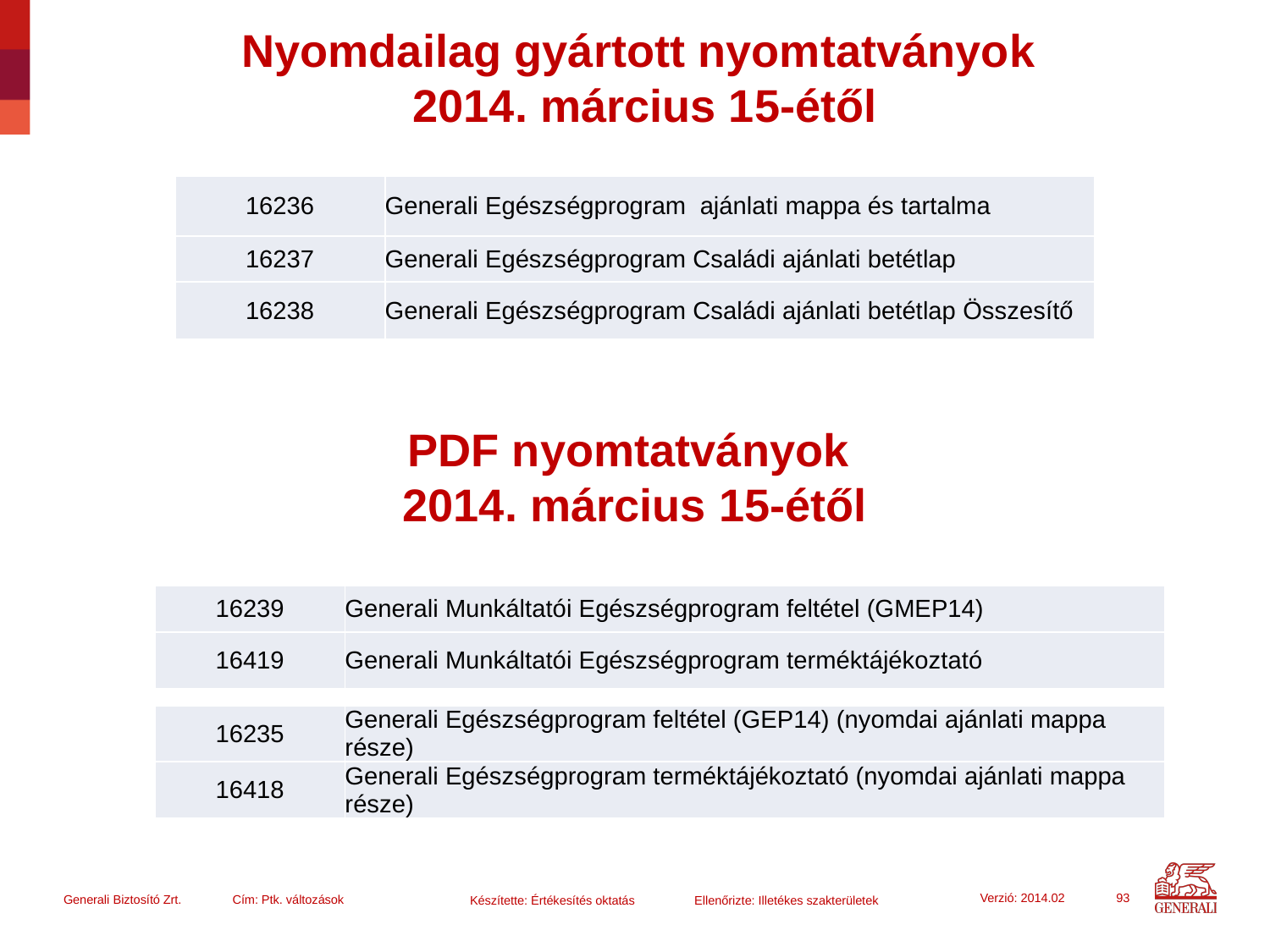

# Nyomdailag gyártott nyomtatványok 2014. március 15-étől
| 16236 | Generali Egészségprogram ajánlati mappa és tartalma |
| --- | --- |
| 16237 | Generali Egészségprogram Családi ajánlati betétlap |
| --- | --- |
| 16238 | Generali Egészségprogram Családi ajánlati betétlap Összesítő |
PDF nyomtatványok
2014. március 15-étől
| 16239 | Generali Munkáltatói Egészségprogram feltétel (GMEP14) |
| --- | --- |
| 16419 | Generali Munkáltatói Egészségprogram terméktájékoztató |
| 16235 | Generali Egészségprogram feltétel (GEP14) (nyomdai ajánlati mappa része) |
| --- | --- |
| 16418 | Generali Egészségprogram terméktájékoztató (nyomdai ajánlati mappa része) |